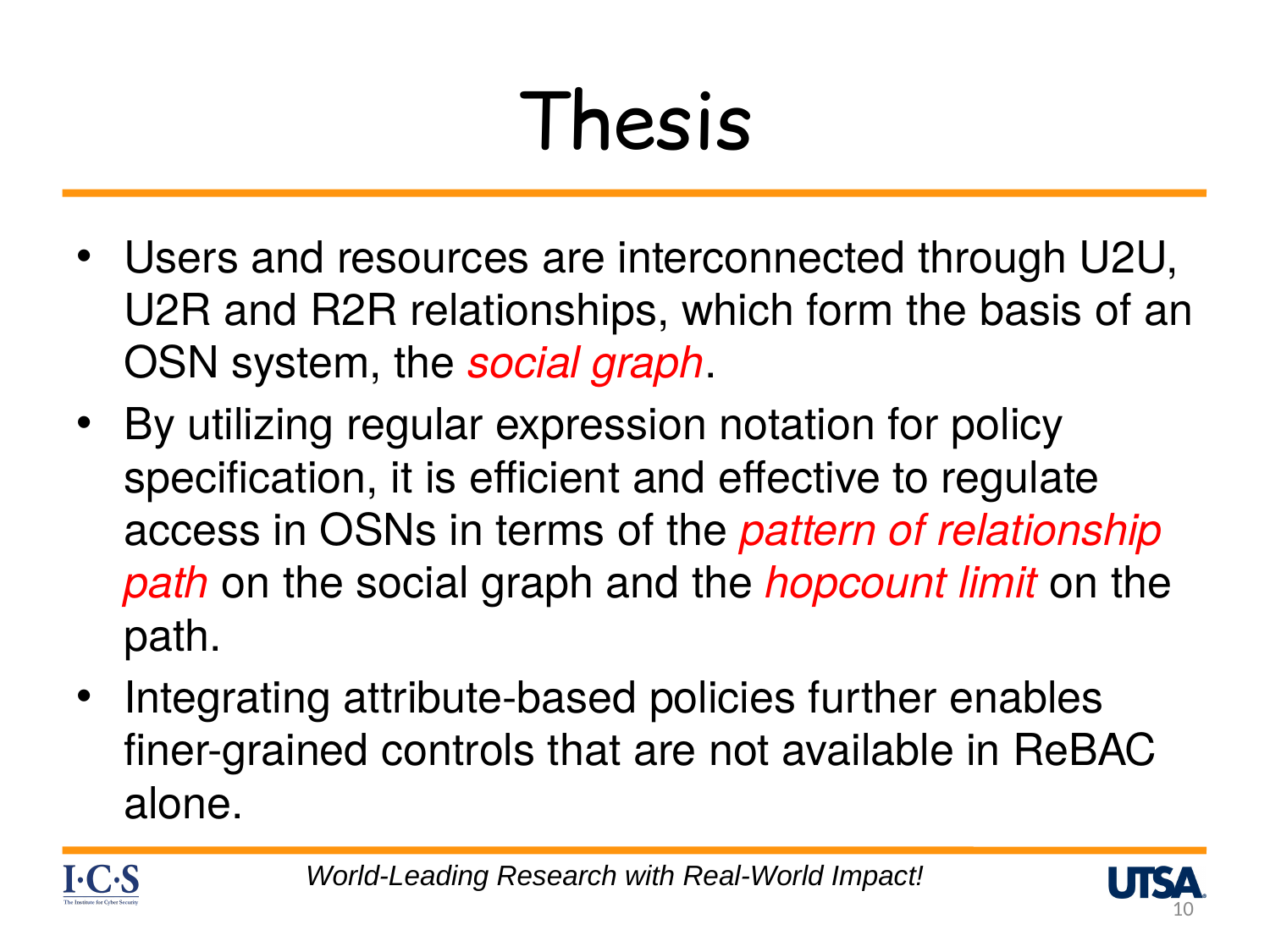

# Thesis
Users and resources are interconnected through U2U, U2R and R2R relationships, which form the basis of an OSN system, the social graph.
By utilizing regular expression notation for policy specification, it is efficient and effective to regulate access in OSNs in terms of the pattern of relationship path on the social graph and the hopcount limit on the path.
Integrating attribute-based policies further enables finer-grained controls that are not available in ReBAC alone.
World-Leading Research with Real-World Impact!
10